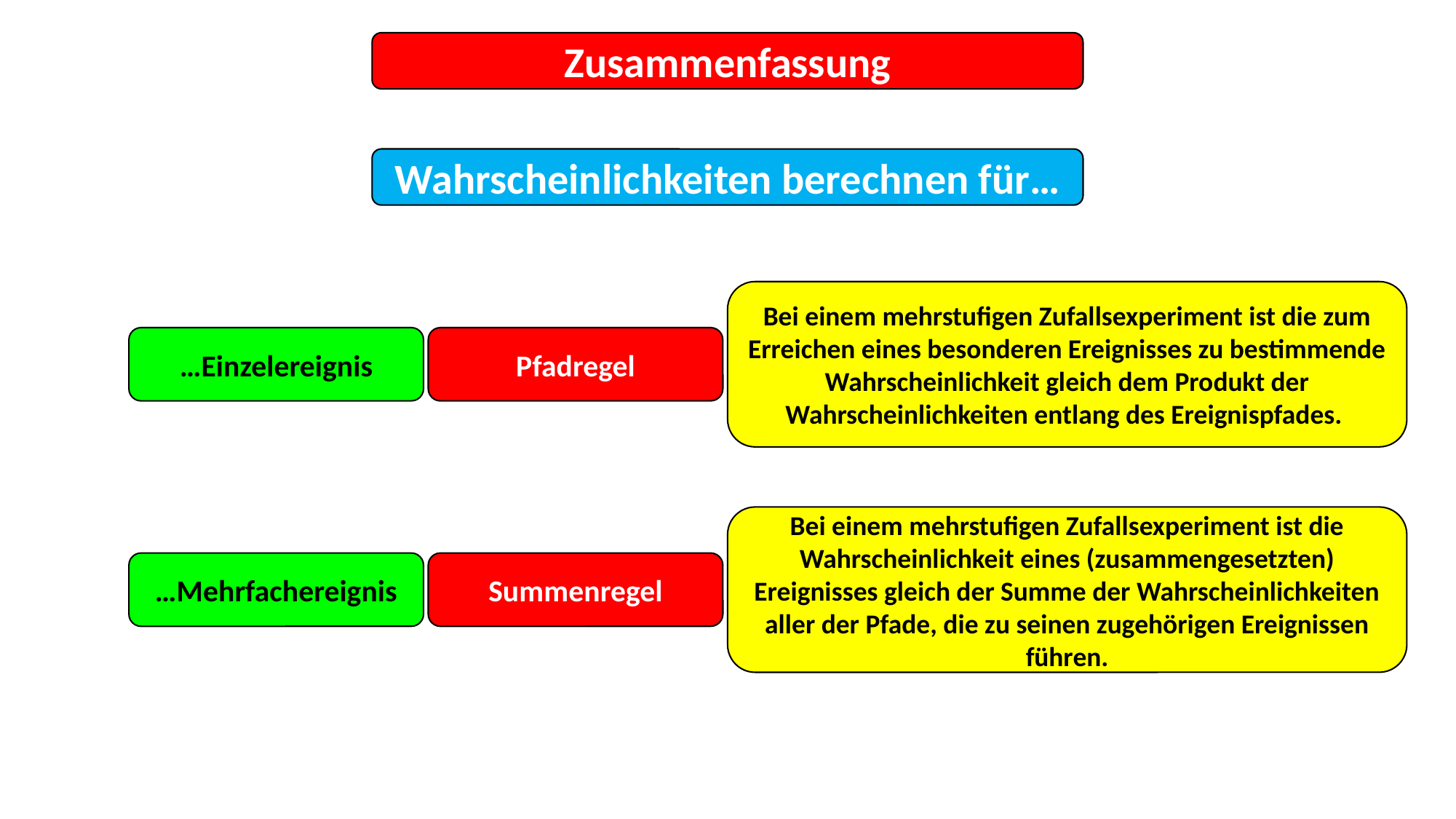

Zusammenfassung
Wahrscheinlichkeiten berechnen für…
Bei einem mehrstufigen Zufallsexperiment ist die zum Erreichen eines besonderen Ereignisses zu bestimmende Wahrscheinlichkeit gleich dem Produkt der Wahrscheinlichkeiten entlang des Ereignispfades.
…Einzelereignis
Pfadregel
Bei einem mehrstufigen Zufallsexperiment ist die Wahrscheinlichkeit eines (zusammengesetzten) Ereignisses gleich der Summe der Wahrscheinlichkeiten aller der Pfade, die zu seinen zugehörigen Ereignissen führen.
…Mehrfachereignis
Summenregel